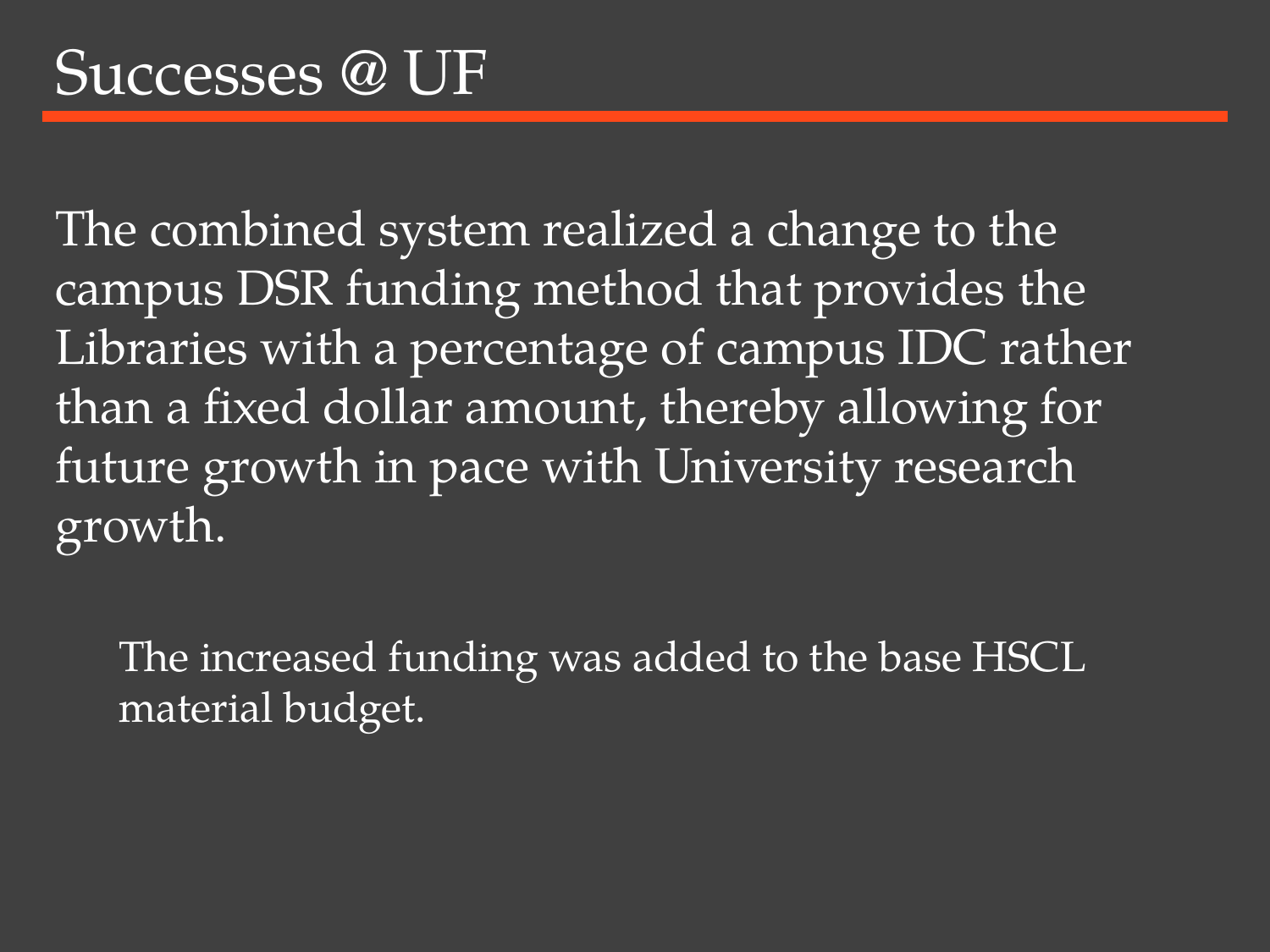

# Successes @ UF
The combined system realized a change to the campus DSR funding method that provides the Libraries with a percentage of campus IDC rather than a fixed dollar amount, thereby allowing for future growth in pace with University research growth.

The increased funding was added to the base HSCL material budget.